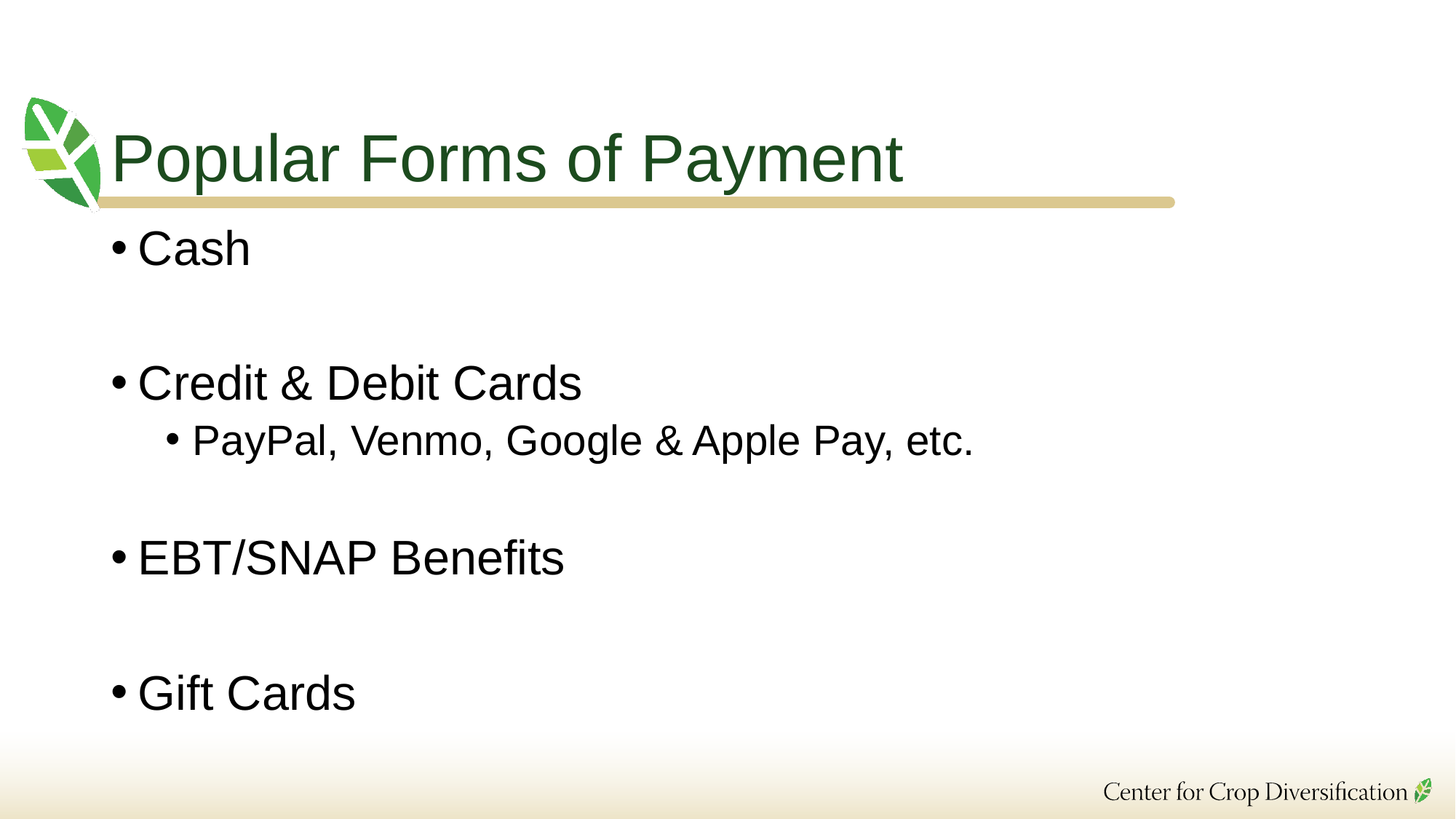

# Popular Forms of Payment
Cash

Credit & Debit Cards
PayPal, Venmo, Google & Apple Pay, etc.

EBT/SNAP Benefits

Gift Cards